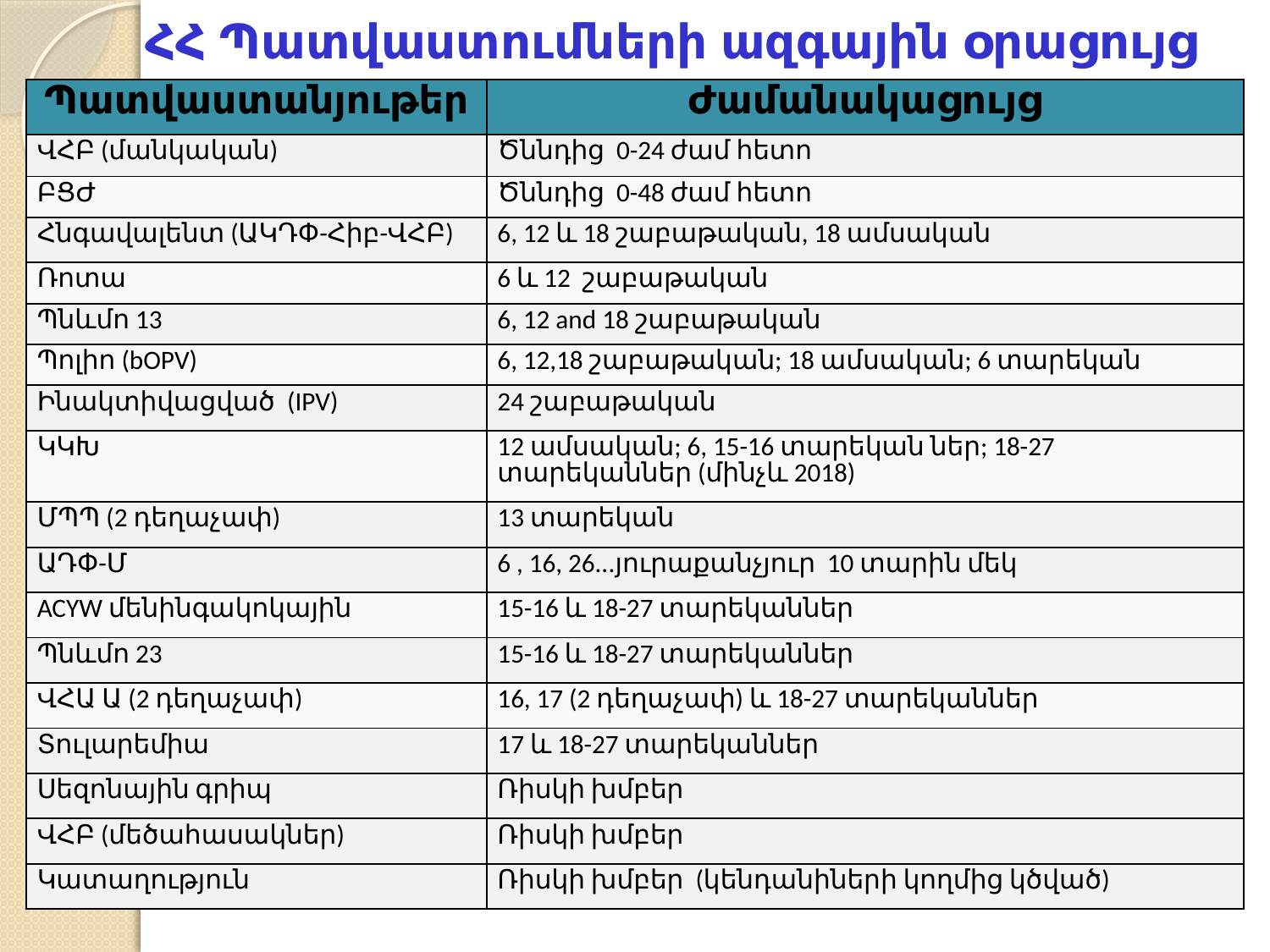

# ՀՀ Պատվաստումների ազգային օրացույց
| Պատվաստանյութեր | Ժամանակացույց |
| --- | --- |
| ՎՀԲ (մանկական) | Ծննդից 0-24 ժամ հետո |
| ԲՑԺ | Ծննդից 0-48 ժամ հետո |
| Հնգավալենտ (ԱԿԴՓ-Հիբ-ՎՀԲ) | 6, 12 և 18 շաբաթական, 18 ամսական |
| Ռոտա | 6 և 12 շաբաթական |
| Պնևմո 13 | 6, 12 and 18 շաբաթական |
| Պոլիո (bOPV) | 6, 12,18 շաբաթական; 18 ամսական; 6 տարեկան |
| Ինակտիվացված (IPV) | 24 շաբաթական |
| ԿԿԽ | 12 ամսական; 6, 15-16 տարեկան ներ; 18-27 տարեկաններ (մինչև 2018) |
| ՄՊՊ (2 դեղաչափ) | 13 տարեկան |
| ԱԴՓ-Մ | 6 , 16, 26...յուրաքանչյուր 10 տարին մեկ |
| ACYW մենինգակոկային | 15-16 և 18-27 տարեկաններ |
| Պնևմո 23 | 15-16 և 18-27 տարեկաններ |
| ՎՀԱ Ա (2 դեղաչափ) | 16, 17 (2 դեղաչափ) և 18-27 տարեկաններ |
| Տուլարեմիա | 17 և 18-27 տարեկաններ |
| Սեզոնային գրիպ | Ռիսկի խմբեր |
| ՎՀԲ (մեծահասակներ) | Ռիսկի խմբեր |
| Կատաղություն | Ռիսկի խմբեր (կենդանիների կողմից կծված) |